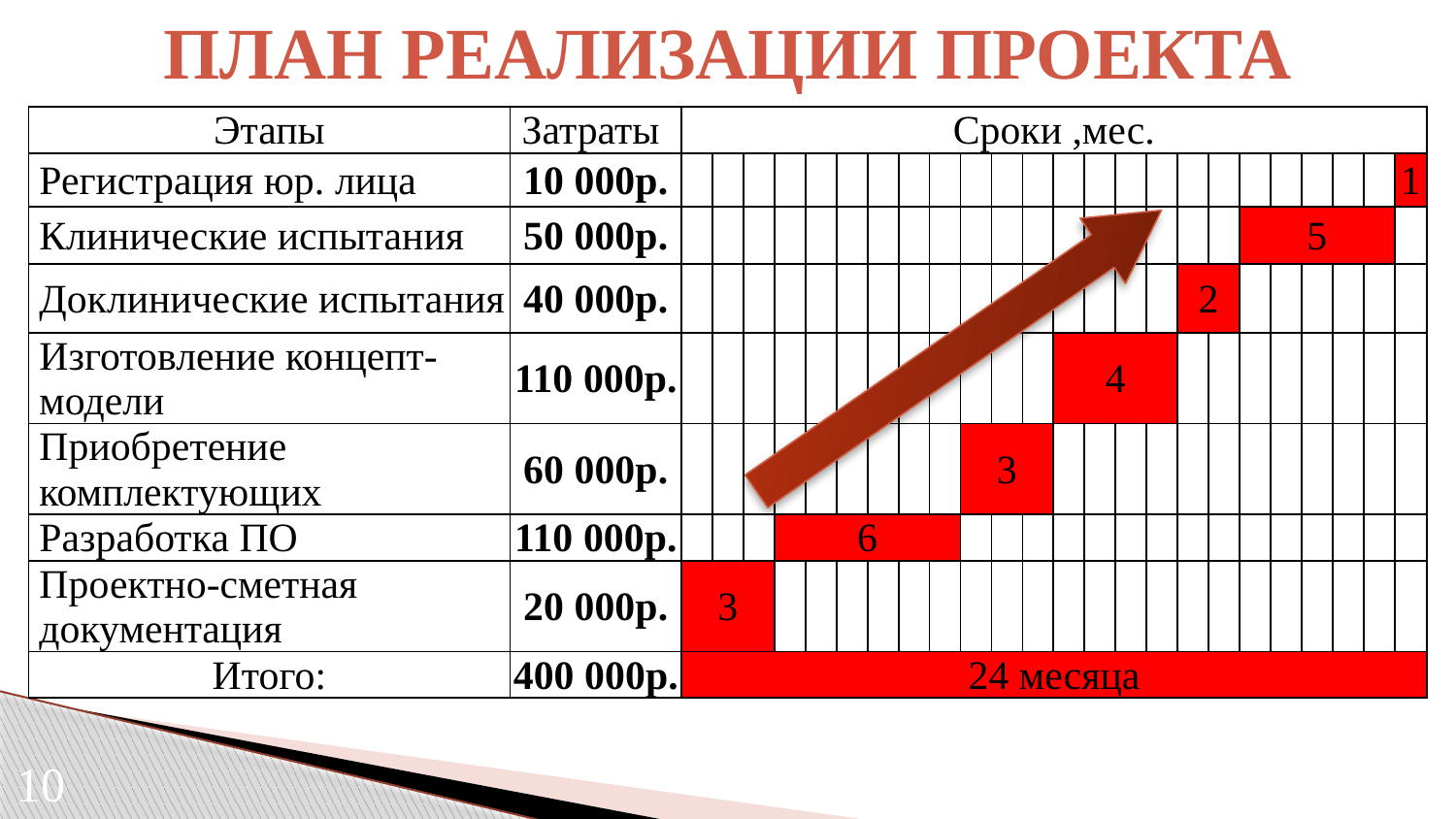

# План реализации проекта

| Этапы | Затраты | Сроки ,мес. |  |  |  |  |  |  |  |  |  |  |  |  |  |  |  |  |  |  |  |  |  |  |  |
| --- | --- | --- | --- | --- | --- | --- | --- | --- | --- | --- | --- | --- | --- | --- | --- | --- | --- | --- | --- | --- | --- | --- | --- | --- | --- |
| Регистрация юр. лица | 10 000р. |  |  |  |  |  |  |  |  |  |  |  |  |  |  |  |  |  |  |  |  |  |  |  | 1 |
| Клинические испытания | 50 000р. |  |  |  |  |  |  |  |  |  |  |  |  |  |  |  |  |  |  | 5 |  |  |  |  |  |
| Доклинические испытания | 40 000р. |  |  |  |  |  |  |  |  |  |  |  |  |  |  |  |  | 2 |  |  |  |  |  |  |  |
| Изготовление концепт-модели | 110 000р. |  |  |  |  |  |  |  |  |  |  |  |  | 4 |  |  |  |  |  |  |  |  |  |  |  |
| Приобретение комплектующих | 60 000р. |  |  |  |  |  |  |  |  |  | 3 |  |  |  |  |  |  |  |  |  |  |  |  |  |  |
| Разработка ПО | 110 000р. |  |  |  | 6 |  |  |  |  |  |  |  |  |  |  |  |  |  |  |  |  |  |  |  |  |
| Проектно-сметная документация | 20 000р. | 3 |  |  |  |  |  |  |  |  |  |  |  |  |  |  |  |  |  |  |  |  |  |  |  |
| Итого: | 400 000р. | 24 месяца |  |  |  |  |  |  |  |  |  |  |  |  |  |  |  |  |  |  |  |  |  |  |  |
10